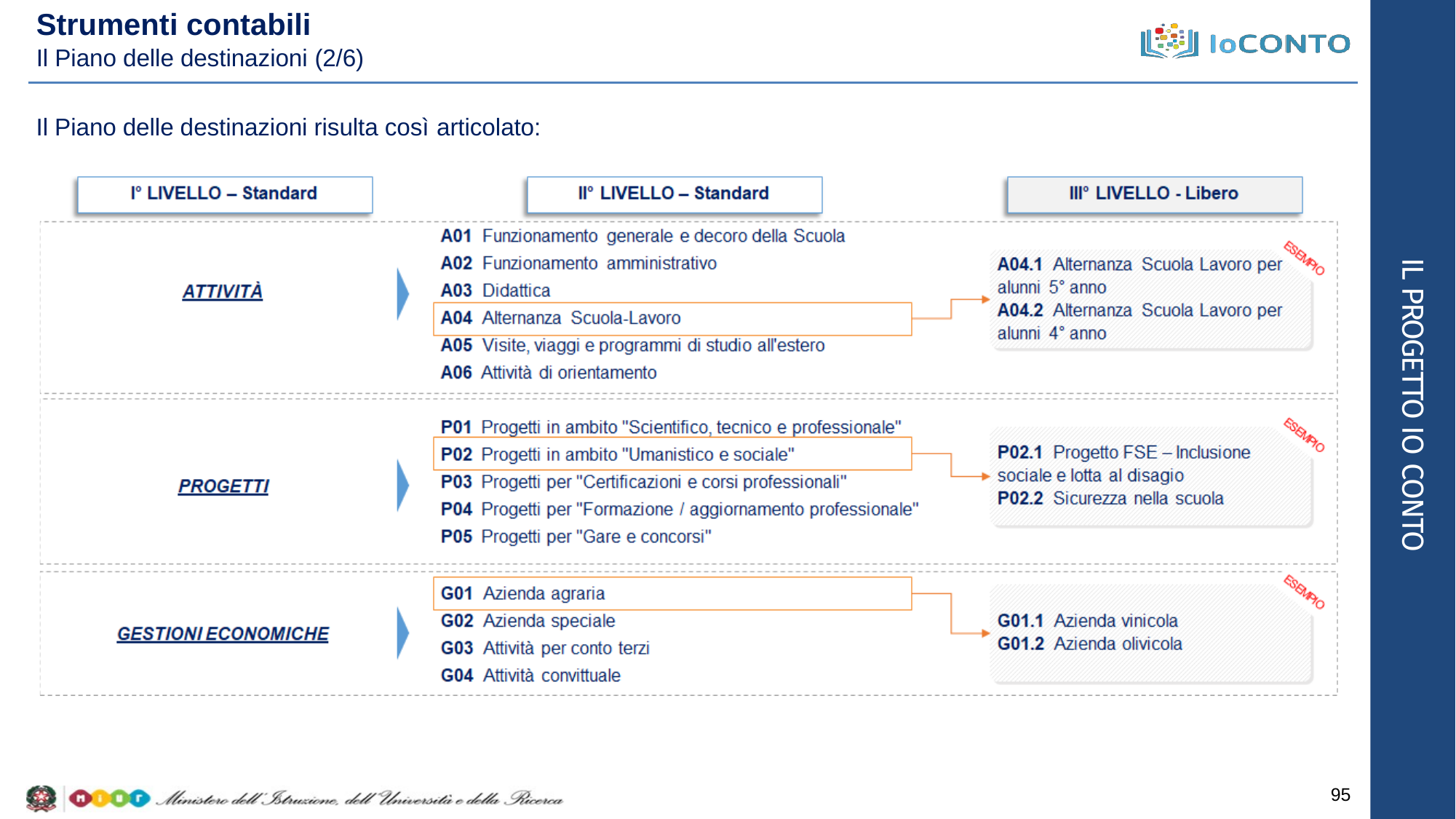

# Strumenti contabili
Il Piano delle destinazioni (2/6)

Il Piano delle destinazioni risulta così articolato:

IL PROGETTO IO CONTO
95